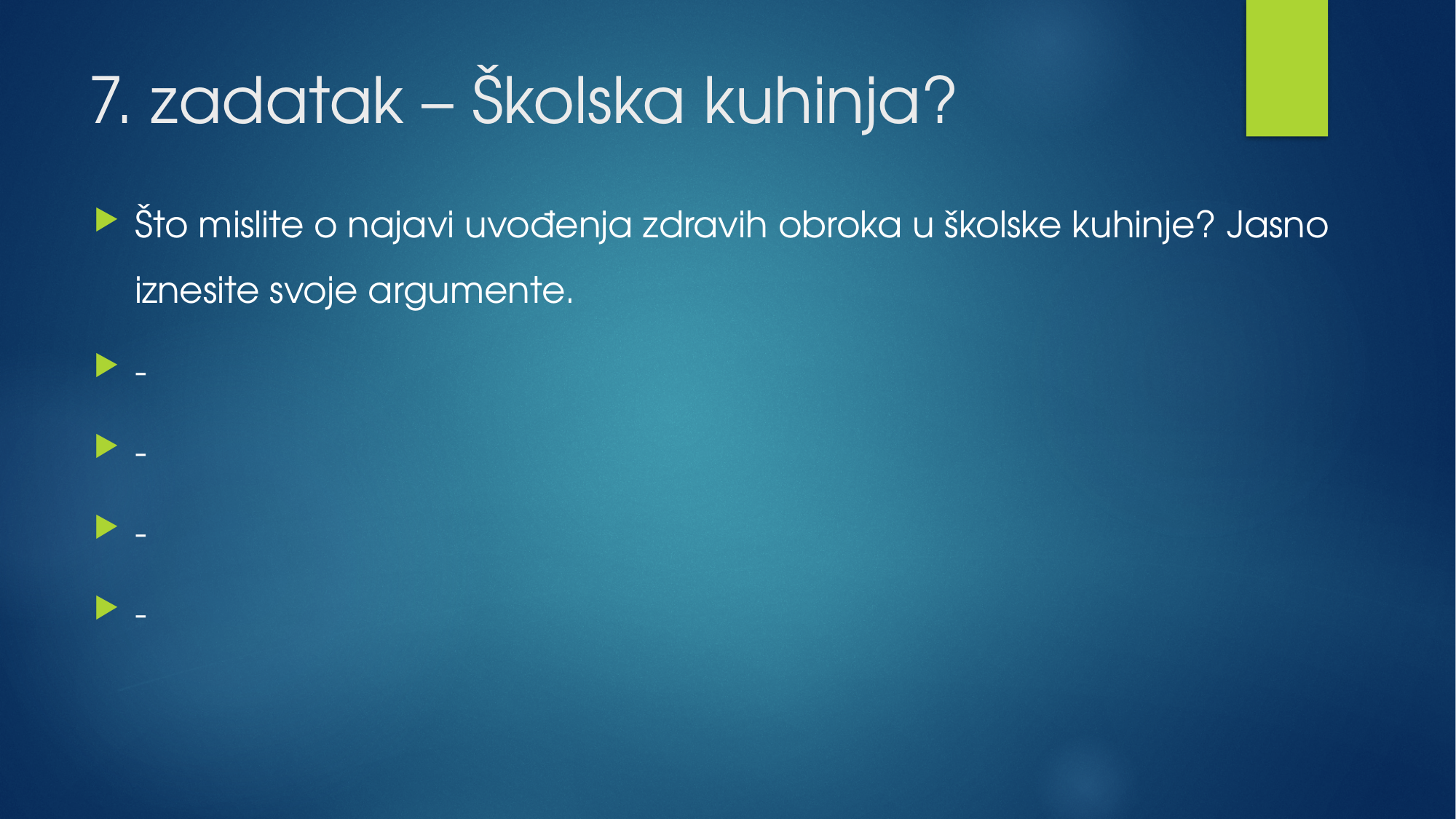

# 7. zadatak – Školska kuhinja?
Što mislite o najavi uvođenja zdravih obroka u školske kuhinje? Jasno iznesite svoje argumente.
-
-
-
-